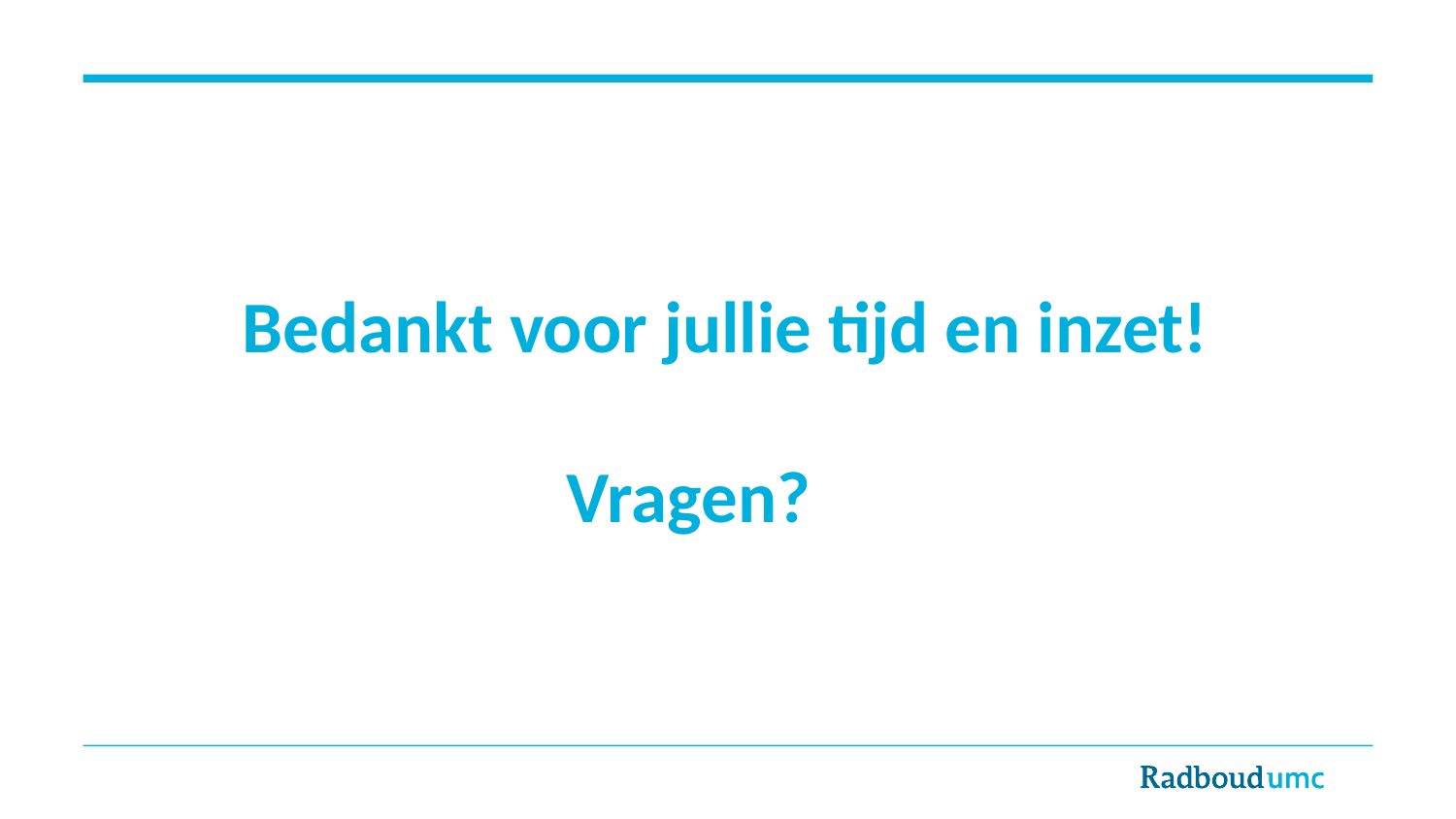

# Bedankt voor jullie tijd en inzet! Vragen?